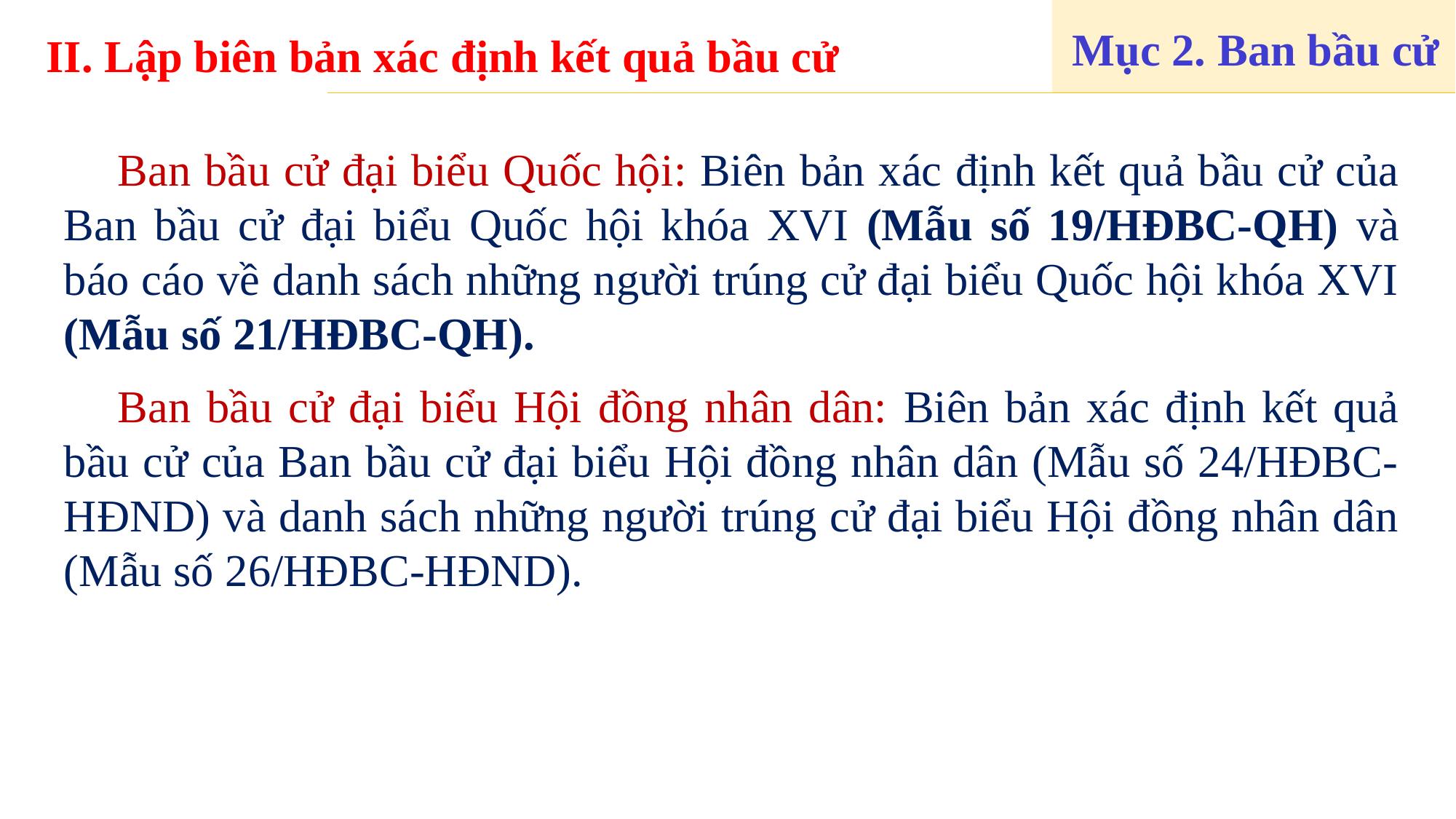

II. Lập biên bản xác định kết quả bầu cử

Mục 2. Ban bầu cử
Ban bầu cử đại biểu Quốc hội: Biên bản xác định kết quả bầu cử của Ban bầu cử đại biểu Quốc hội khóa XVI (Mẫu số 19/HĐBC-QH) và báo cáo về danh sách những người trúng cử đại biểu Quốc hội khóa XVI (Mẫu số 21/HĐBC-QH).
Ban bầu cử đại biểu Hội đồng nhân dân: Biên bản xác định kết quả bầu cử của Ban bầu cử đại biểu Hội đồng nhân dân (Mẫu số 24/HĐBC-HĐND) và danh sách những người trúng cử đại biểu Hội đồng nhân dân (Mẫu số 26/HĐBC-HĐND).